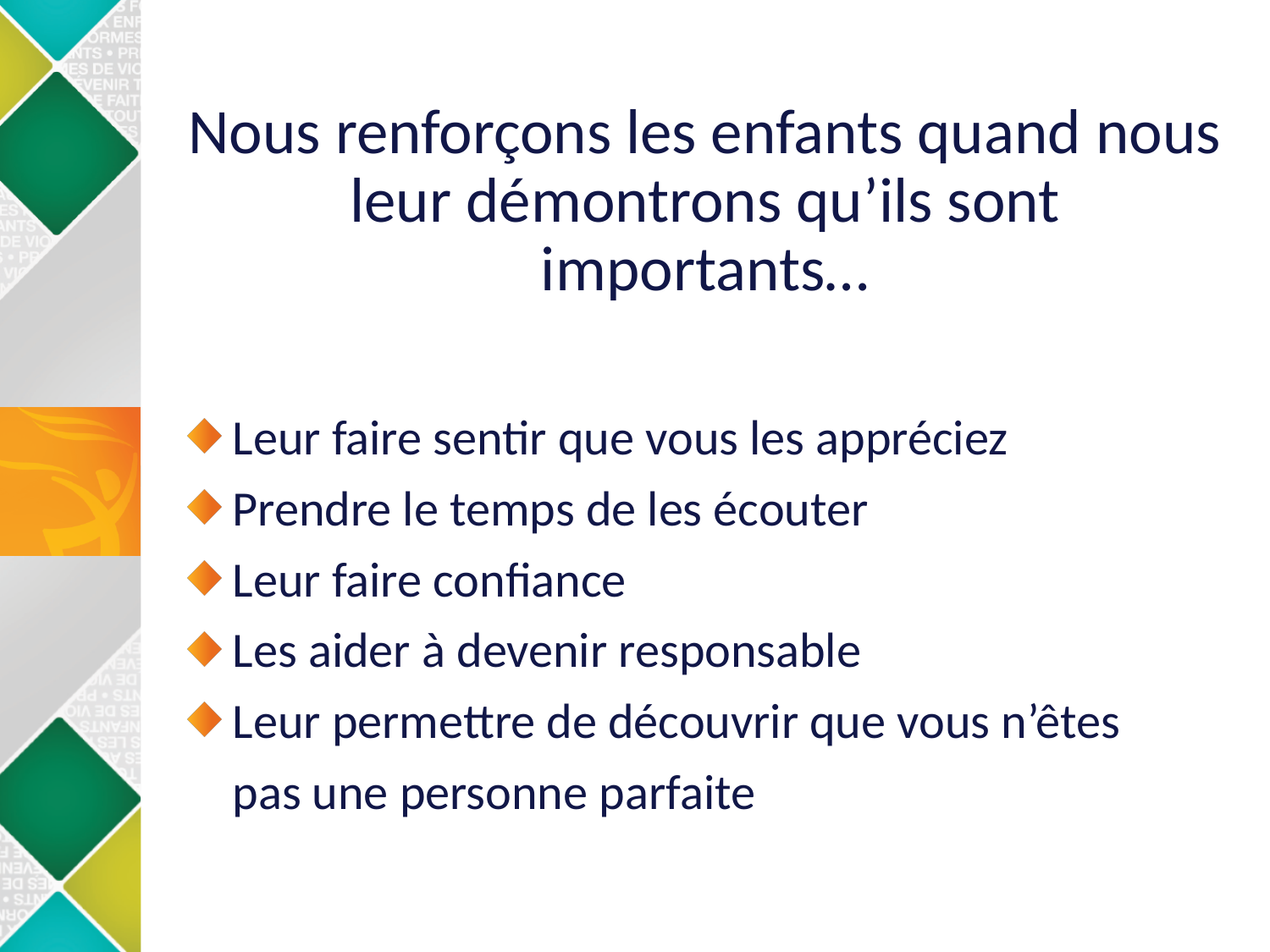

# Nous renforçons les enfants quand nous leur démontrons qu’ils sont importants…
 Leur faire sentir que vous les appréciez
 Prendre le temps de les écouter
 Leur faire confiance
 Les aider à devenir responsable
 Leur permettre de découvrir que vous n’êtes
    pas une personne parfaite